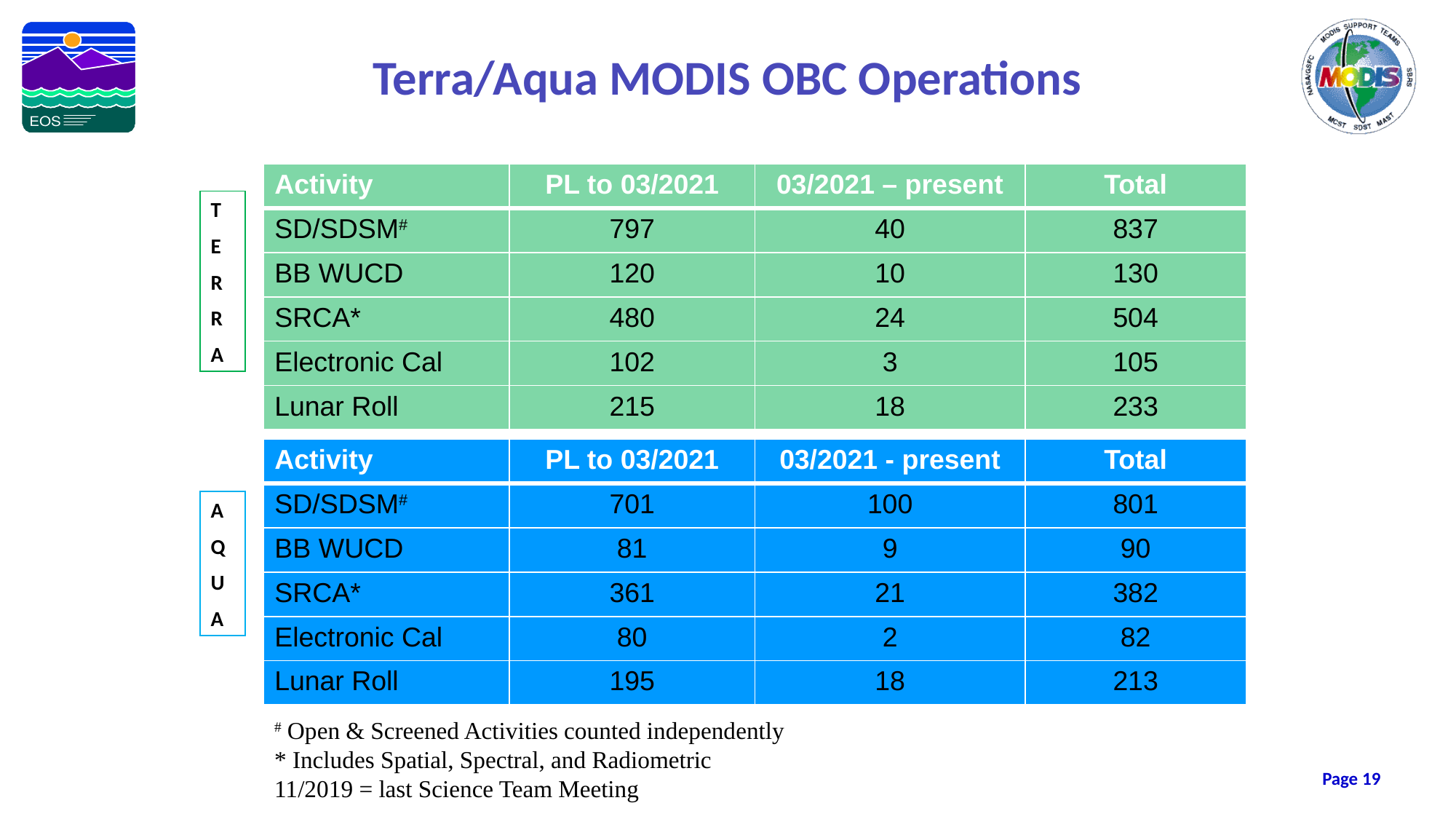

Terra/Aqua MODIS OBC Operations
| Activity | PL to 03/2021 | 03/2021 – present | Total |
| --- | --- | --- | --- |
| SD/SDSM# | 797 | 40 | 837 |
| BB WUCD | 120 | 10 | 130 |
| SRCA\* | 480 | 24 | 504 |
| Electronic Cal | 102 | 3 | 105 |
| Lunar Roll | 215 | 18 | 233 |
T
E
R
R
A
| Activity | PL to 03/2021 | 03/2021 - present | Total |
| --- | --- | --- | --- |
| SD/SDSM# | 701 | 100 | 801 |
| BB WUCD | 81 | 9 | 90 |
| SRCA\* | 361 | 21 | 382 |
| Electronic Cal | 80 | 2 | 82 |
| Lunar Roll | 195 | 18 | 213 |
A
Q
U
A
# Open & Screened Activities counted independently
* Includes Spatial, Spectral, and Radiometric
11/2019 = last Science Team Meeting
Page 19